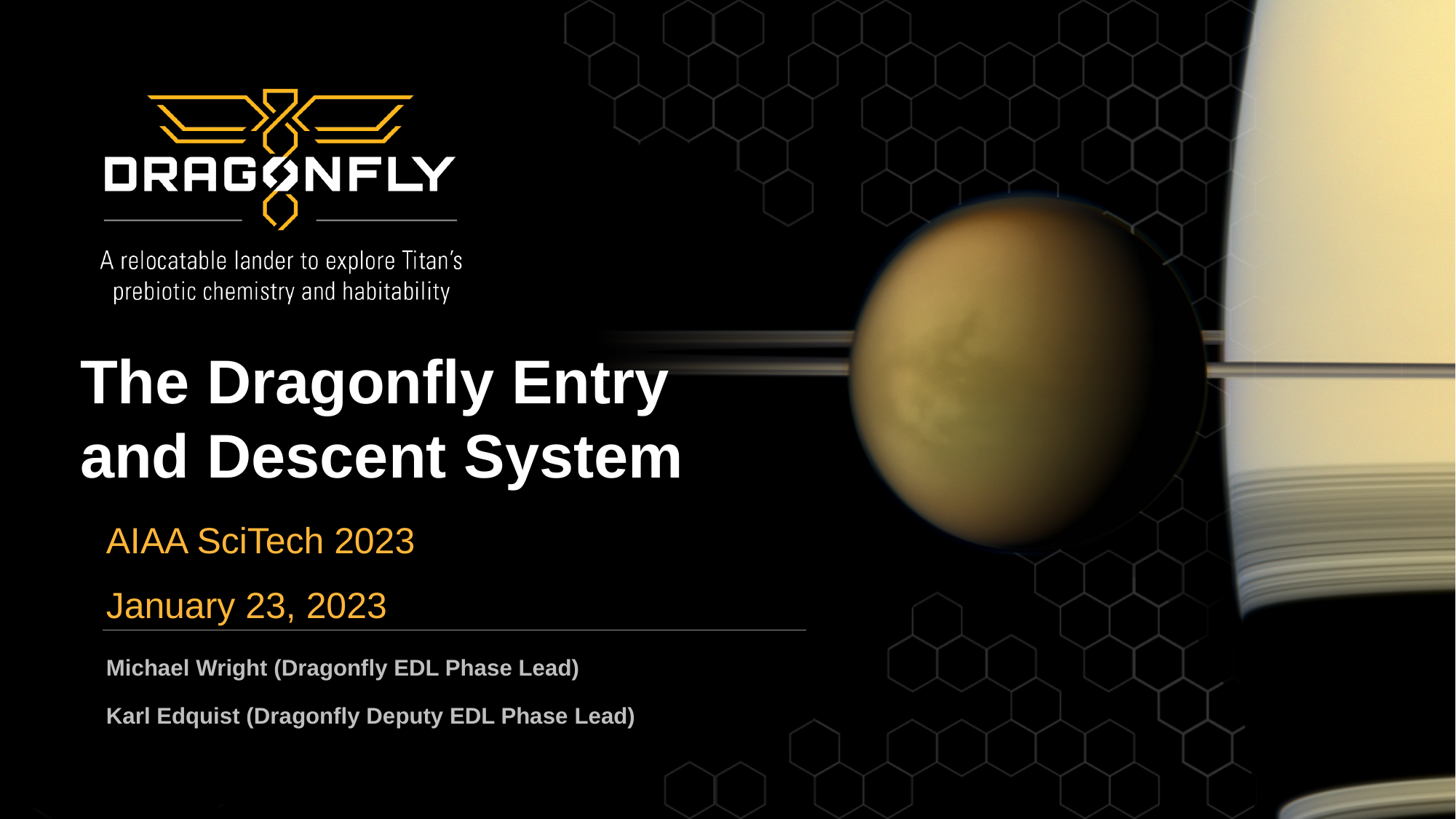

# The Dragonfly Entry and Descent System
AIAA SciTech 2023
January 23, 2023
Michael Wright (Dragonfly EDL Phase Lead)
Karl Edquist (Dragonfly Deputy EDL Phase Lead)